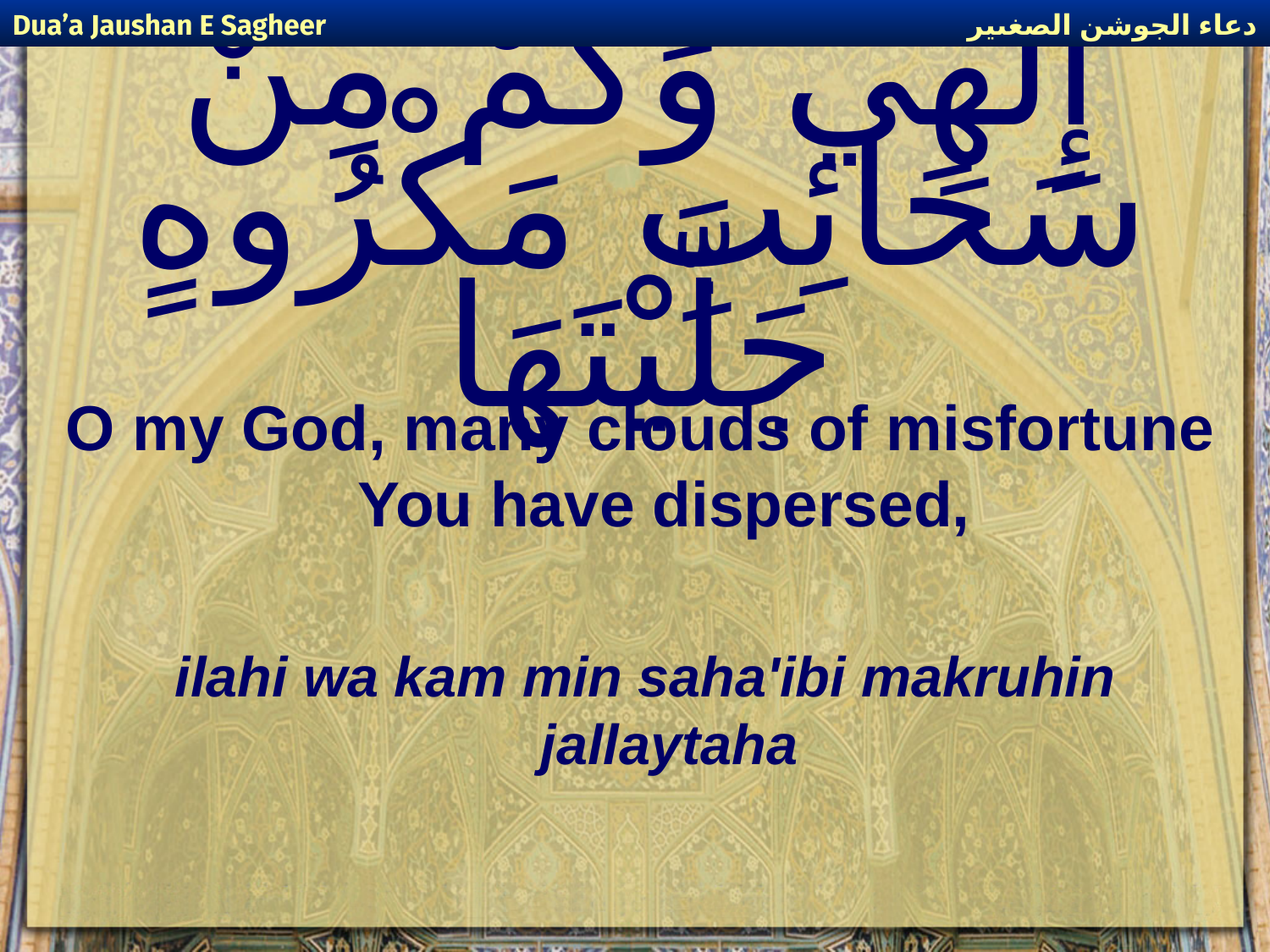

دعاء الجوشن الصغىير
Dua’a Jaushan E Sagheer
# إِلٰهِي وَكَمْ مِنْ سَحَائِبِ مَكْرُوهٍ جَلَّيْتَهَا
O my God, many clouds of misfortune You have dispersed,
ilahi wa kam min saha'ibi makruhin jallaytaha